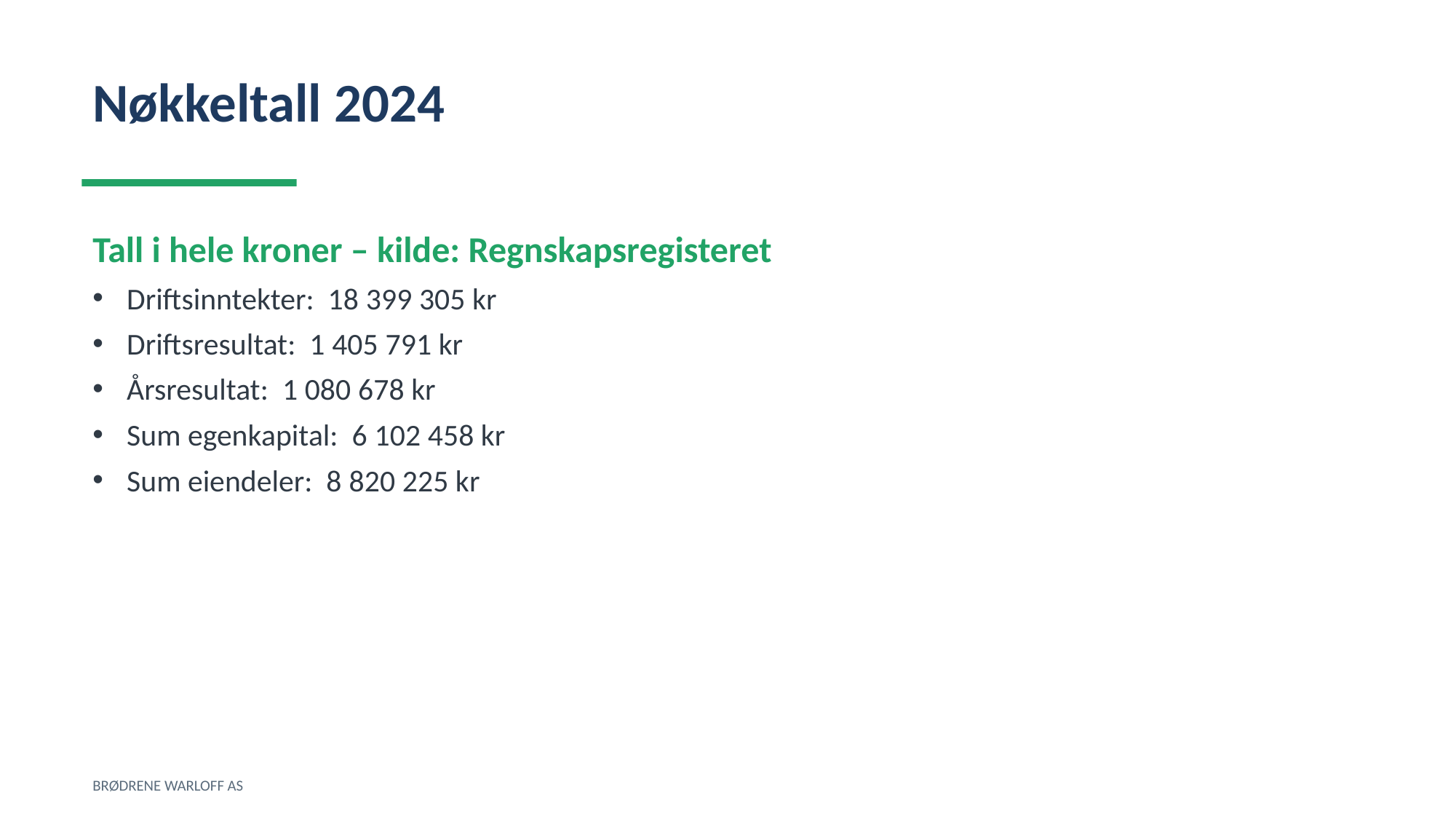

Nøkkeltall 2024

Tall i hele kroner – kilde: Regnskapsregisteret
Driftsinntekter:  18 399 305 kr
Driftsresultat:  1 405 791 kr
Årsresultat:  1 080 678 kr
Sum egenkapital:  6 102 458 kr
Sum eiendeler:  8 820 225 kr
BRØDRENE WARLOFF AS